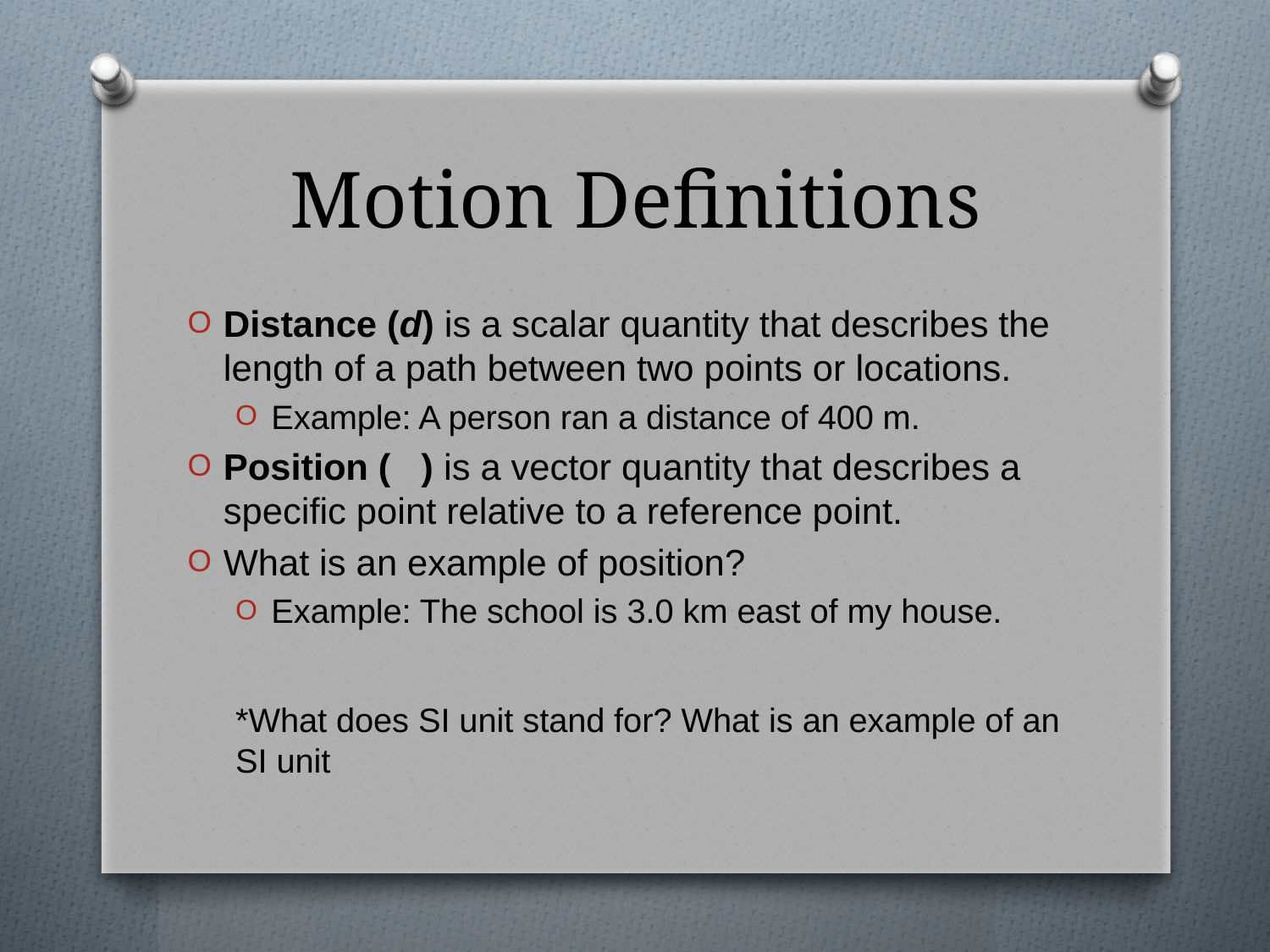

# Motion Definitions
Distance (d) is a scalar quantity that describes the length of a path between two points or locations.
Example: A person ran a distance of 400 m.
Position (   ) is a vector quantity that describes a specific point relative to a reference point.
What is an example of position?
Example: The school is 3.0 km east of my house.

*What does SI unit stand for? What is an example of an SI unit